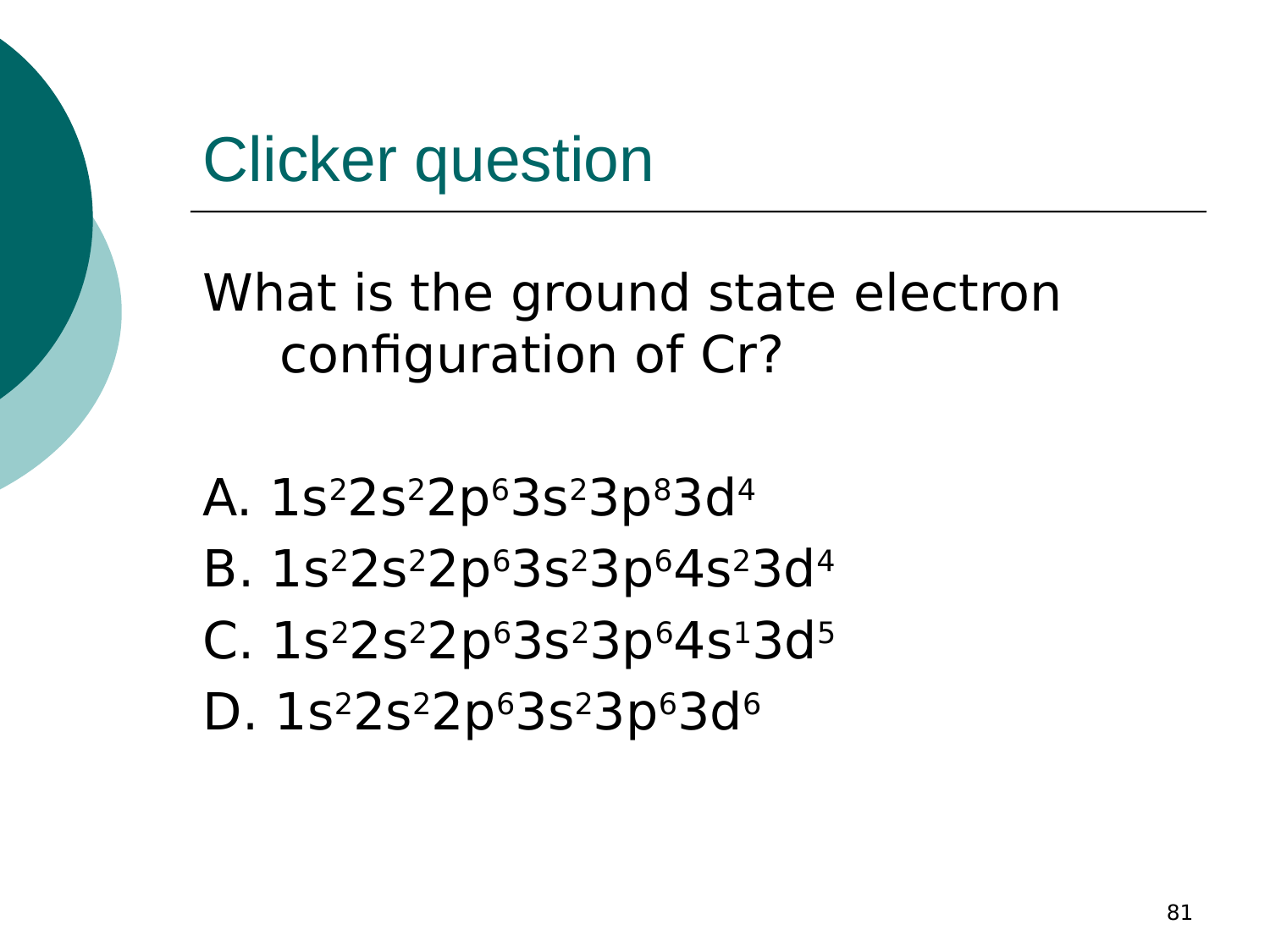

# Clicker question
What is the ground state electron configuration of Cr?

A. 1s22s22p63s23p83d4
B. 1s22s22p63s23p64s23d4
C. 1s22s22p63s23p64s13d5
D. 1s22s22p63s23p63d6

81